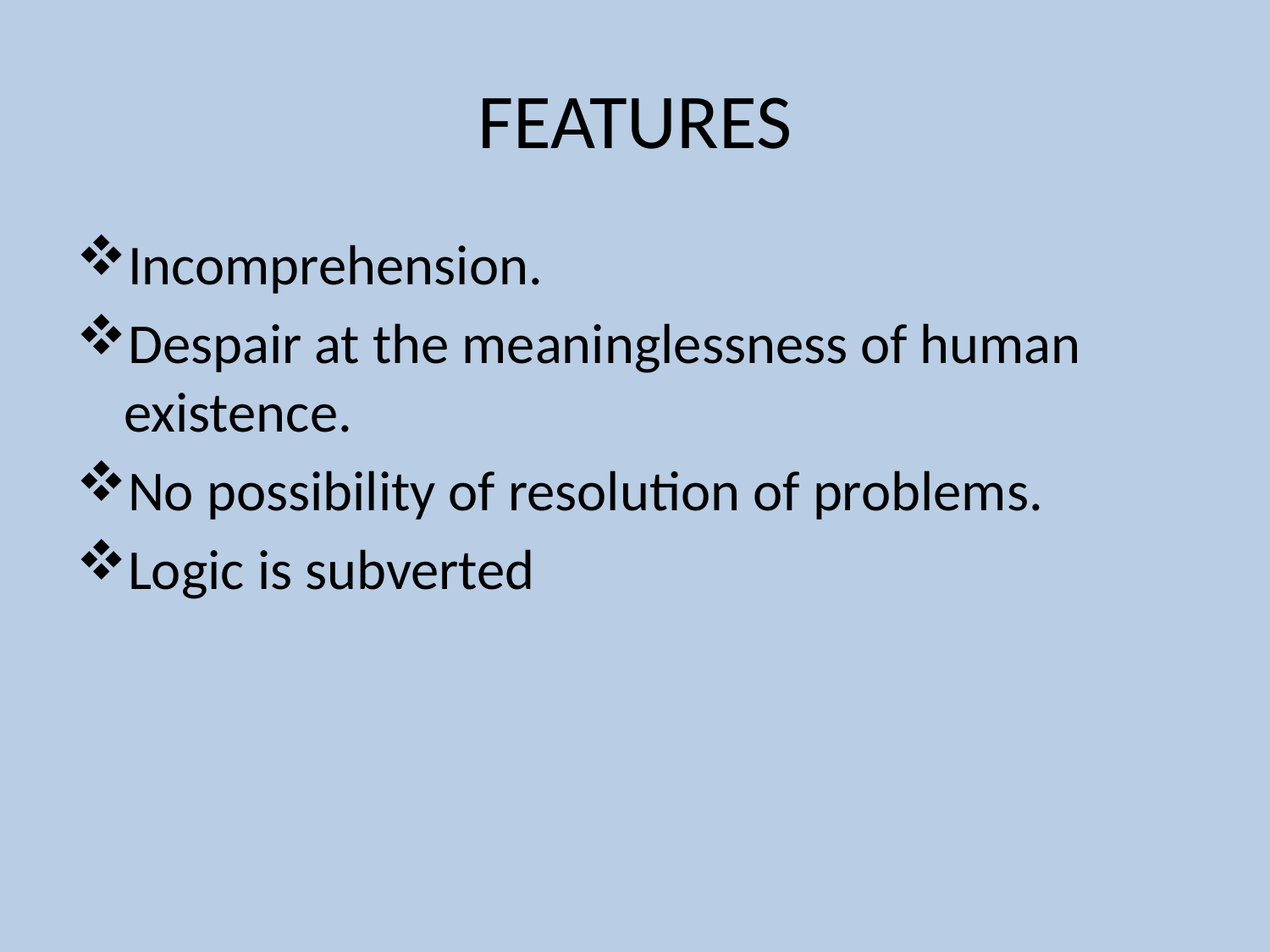

# FEATURES
Incomprehension.
Despair at the meaninglessness of human existence.
No possibility of resolution of problems.
Logic is subverted